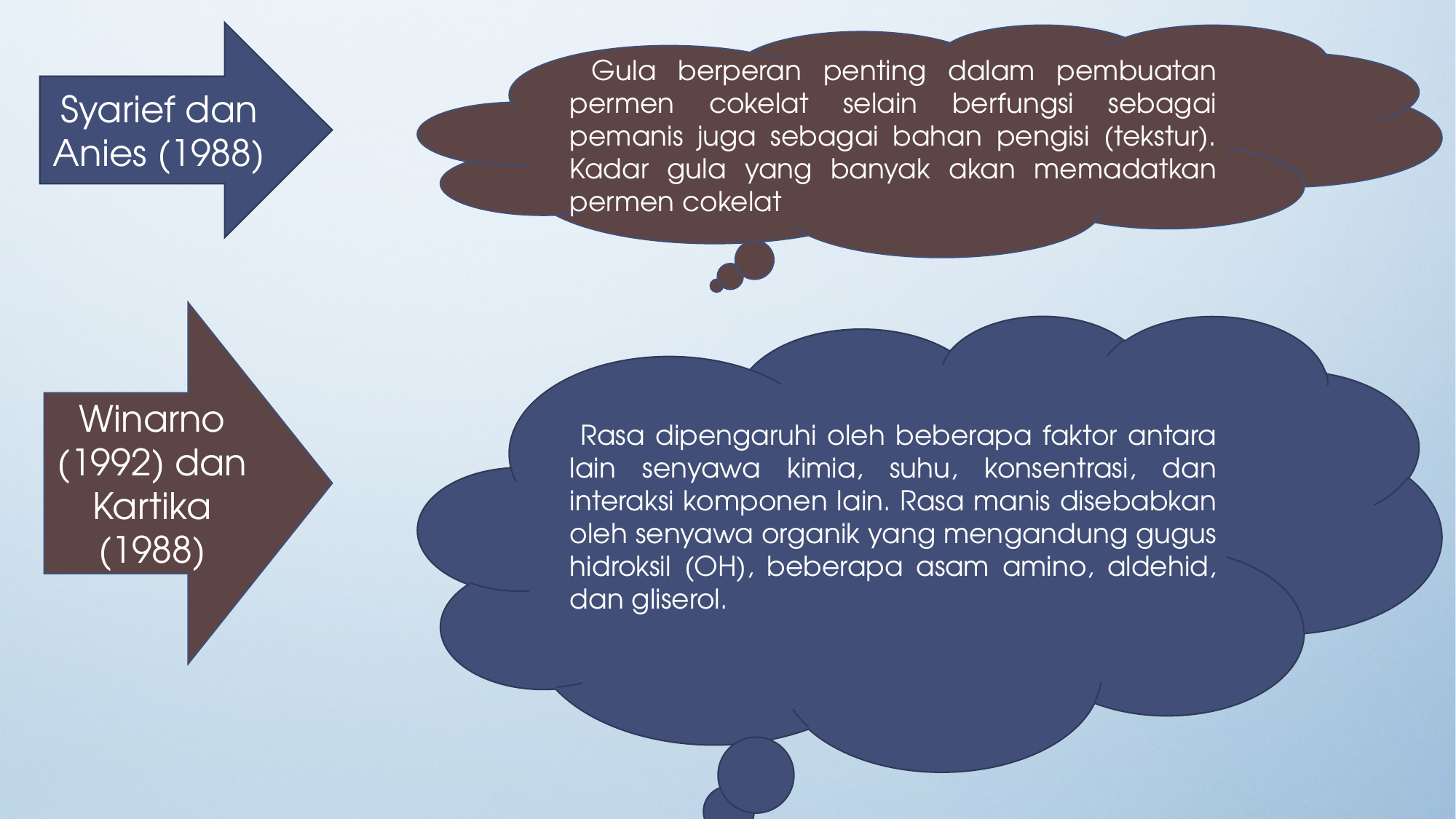

Syarief dan Anies (1988)
 Gula berperan penting dalam pembuatan permen cokelat selain berfungsi sebagai pemanis juga sebagai bahan pengisi (tekstur). Kadar gula yang banyak akan memadatkan permen cokelat
Winarno (1992) dan Kartika (1988)
 Rasa dipengaruhi oleh beberapa faktor antara lain senyawa kimia, suhu, konsentrasi, dan interaksi komponen lain. Rasa manis disebabkan oleh senyawa organik yang mengandung gugus hidroksil (OH), beberapa asam amino, aldehid, dan gliserol.